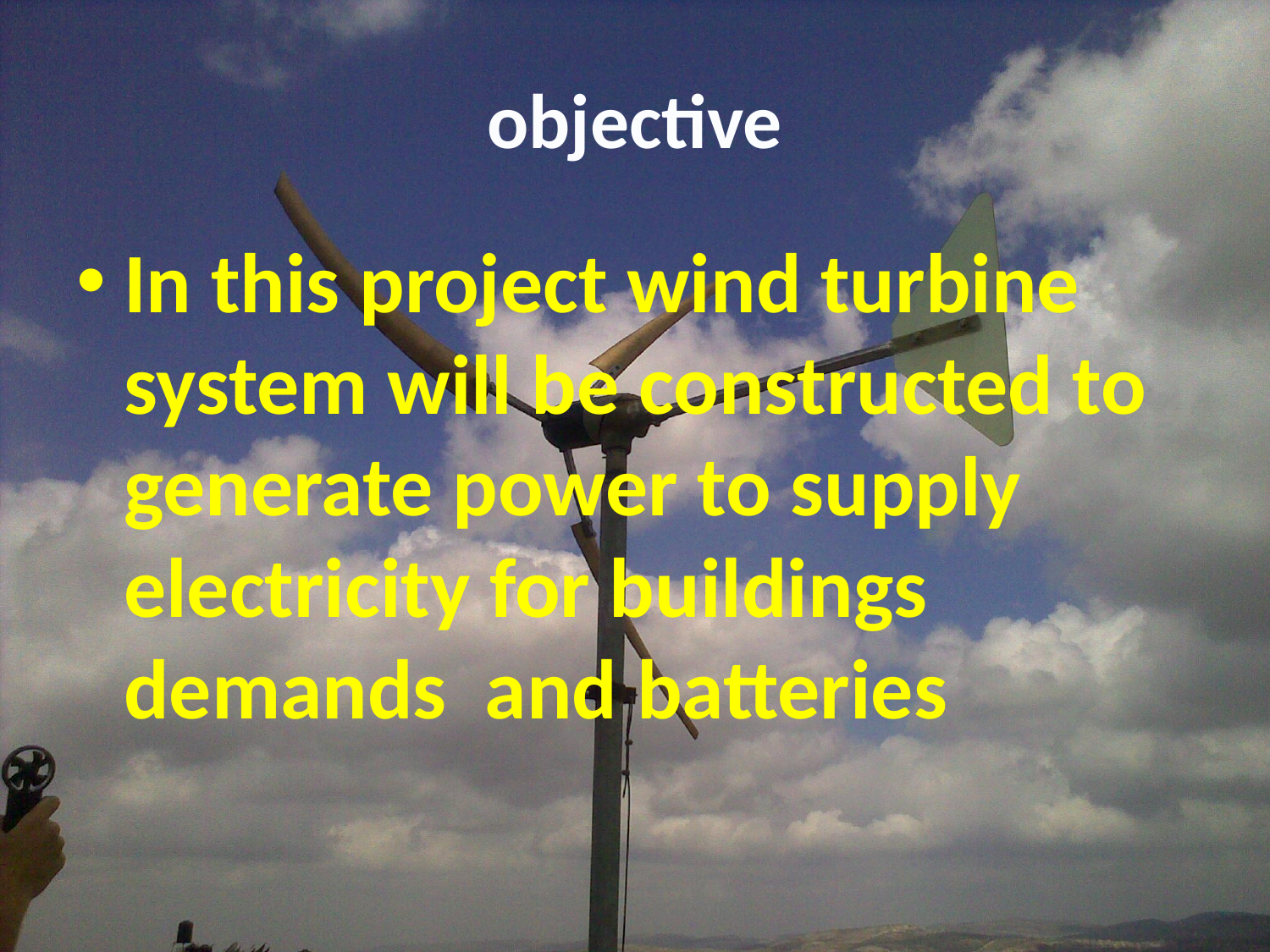

# objective
In this project wind turbine system will be constructed to generate power to supply electricity for buildings demands  and batteries